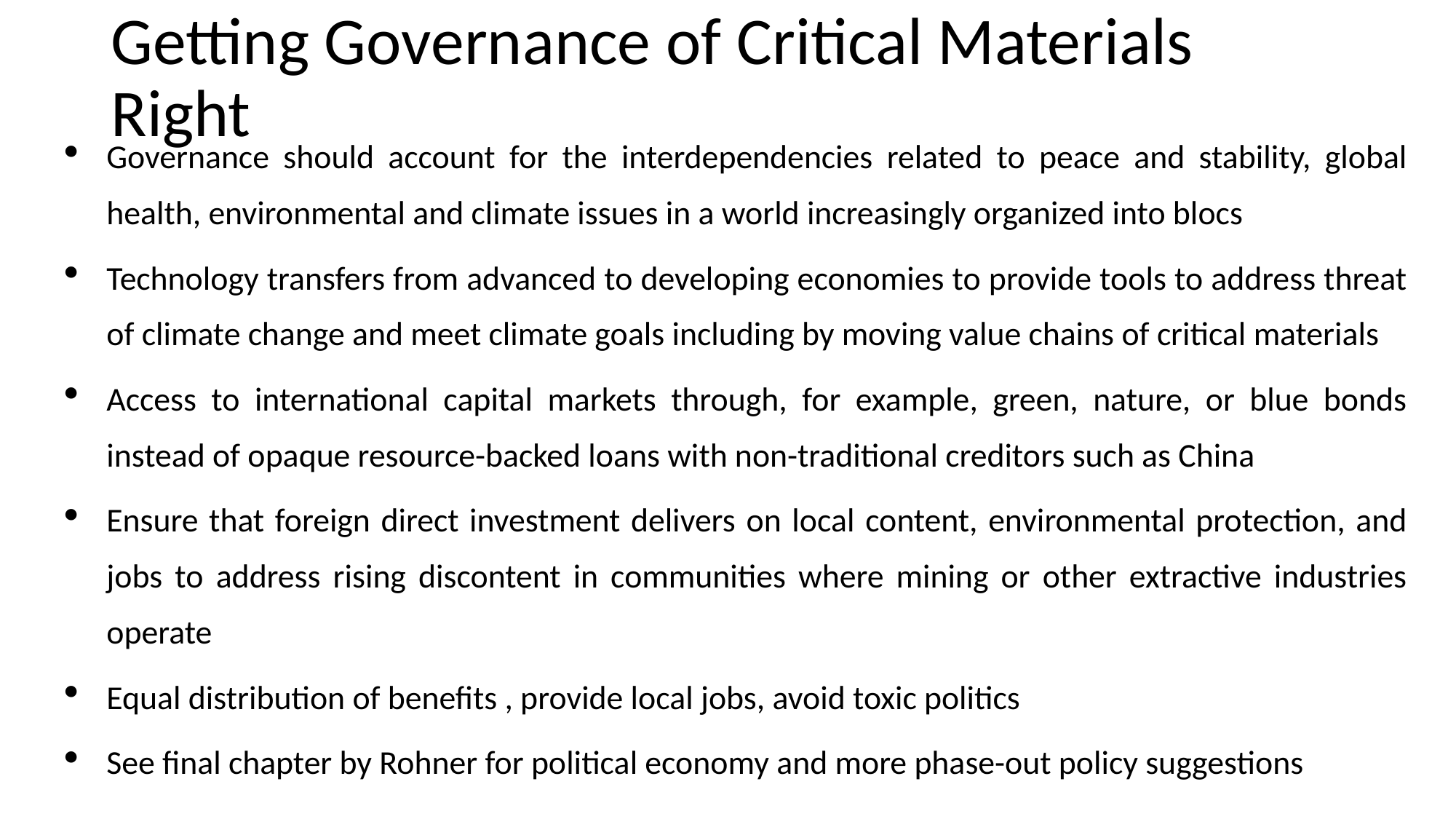

# Getting Governance of Critical Materials Right
Governance should account for the interdependencies related to peace and stability, global health, environmental and climate issues in a world increasingly organized into blocs
Technology transfers from advanced to developing economies to provide tools to address threat of climate change and meet climate goals including by moving value chains of critical materials
Access to international capital markets through, for example, green, nature, or blue bonds instead of opaque resource-backed loans with non-traditional creditors such as China
Ensure that foreign direct investment delivers on local content, environmental protection, and jobs to address rising discontent in communities where mining or other extractive industries operate
Equal distribution of benefits , provide local jobs, avoid toxic politics
See final chapter by Rohner for political economy and more phase-out policy suggestions